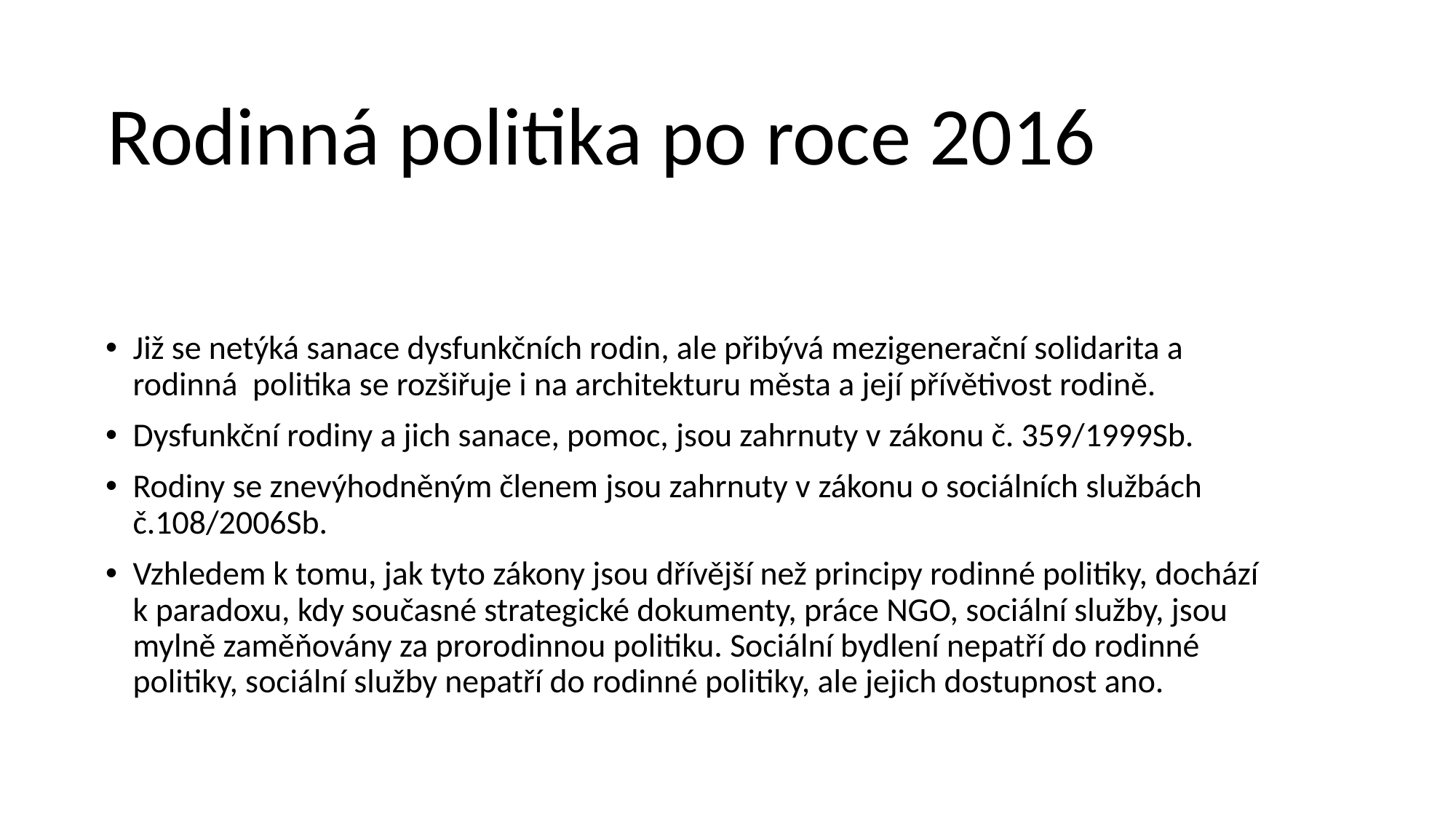

# Rodinná politika po roce 2016
Již se netýká sanace dysfunkčních rodin, ale přibývá mezigenerační solidarita a rodinná  politika se rozšiřuje i na architekturu města a její přívětivost rodině.
Dysfunkční rodiny a jich sanace, pomoc, jsou zahrnuty v zákonu č. 359/1999Sb.
Rodiny se znevýhodněným členem jsou zahrnuty v zákonu o sociálních službách č.108/2006Sb.
Vzhledem k tomu, jak tyto zákony jsou dřívější než principy rodinné politiky, dochází k paradoxu, kdy současné strategické dokumenty, práce NGO, sociální služby, jsou mylně zaměňovány za prorodinnou politiku. Sociální bydlení nepatří do rodinné politiky, sociální služby nepatří do rodinné politiky, ale jejich dostupnost ano.